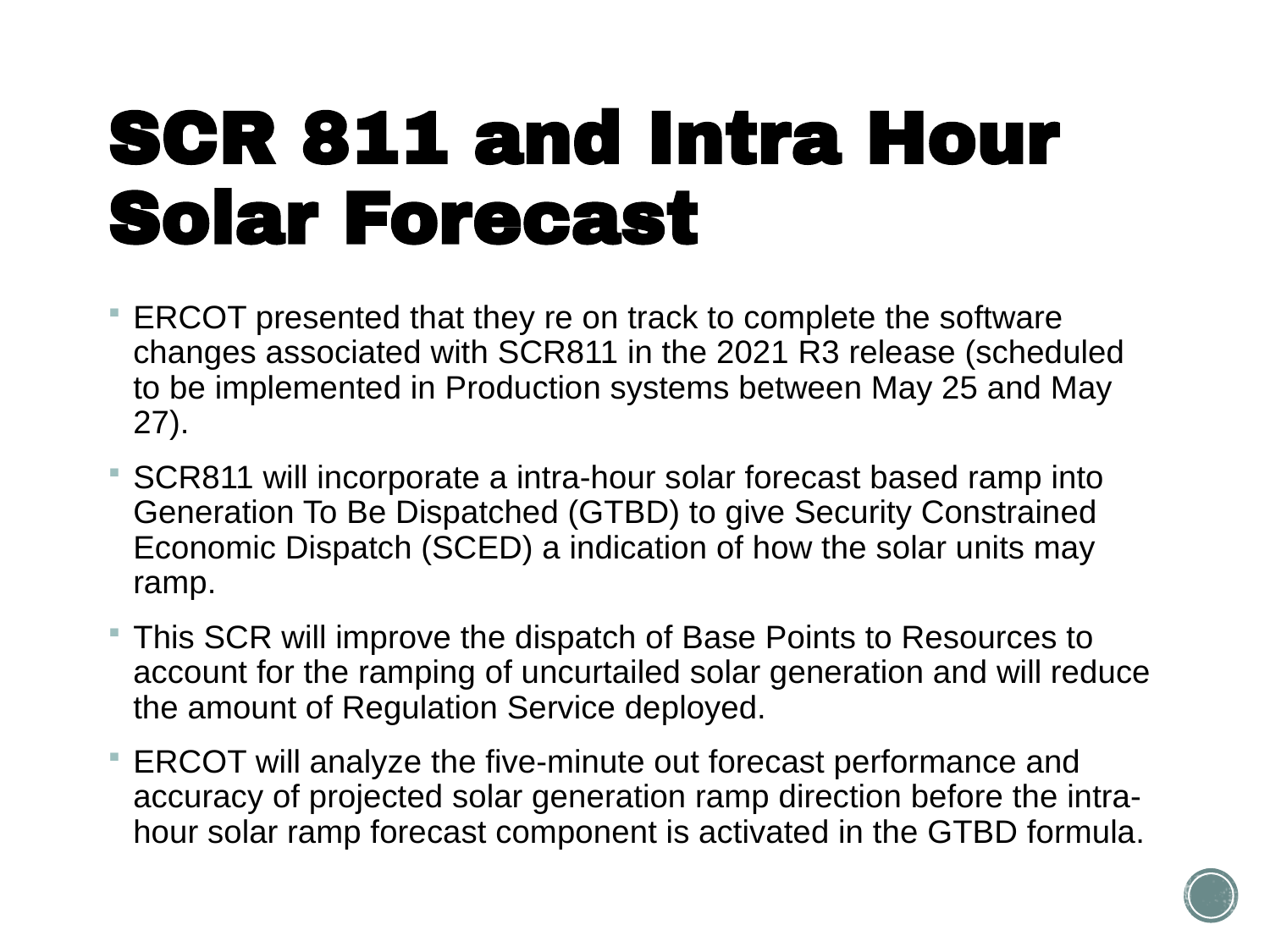

# SCR 811 and Intra Hour Solar Forecast
ERCOT presented that they re on track to complete the software changes associated with SCR811 in the 2021 R3 release (scheduled to be implemented in Production systems between May 25 and May 27).
SCR811 will incorporate a intra-hour solar forecast based ramp into Generation To Be Dispatched (GTBD) to give Security Constrained Economic Dispatch (SCED) a indication of how the solar units may ramp.
This SCR will improve the dispatch of Base Points to Resources to account for the ramping of uncurtailed solar generation and will reduce the amount of Regulation Service deployed.
ERCOT will analyze the five-minute out forecast performance and accuracy of projected solar generation ramp direction before the intra-hour solar ramp forecast component is activated in the GTBD formula.